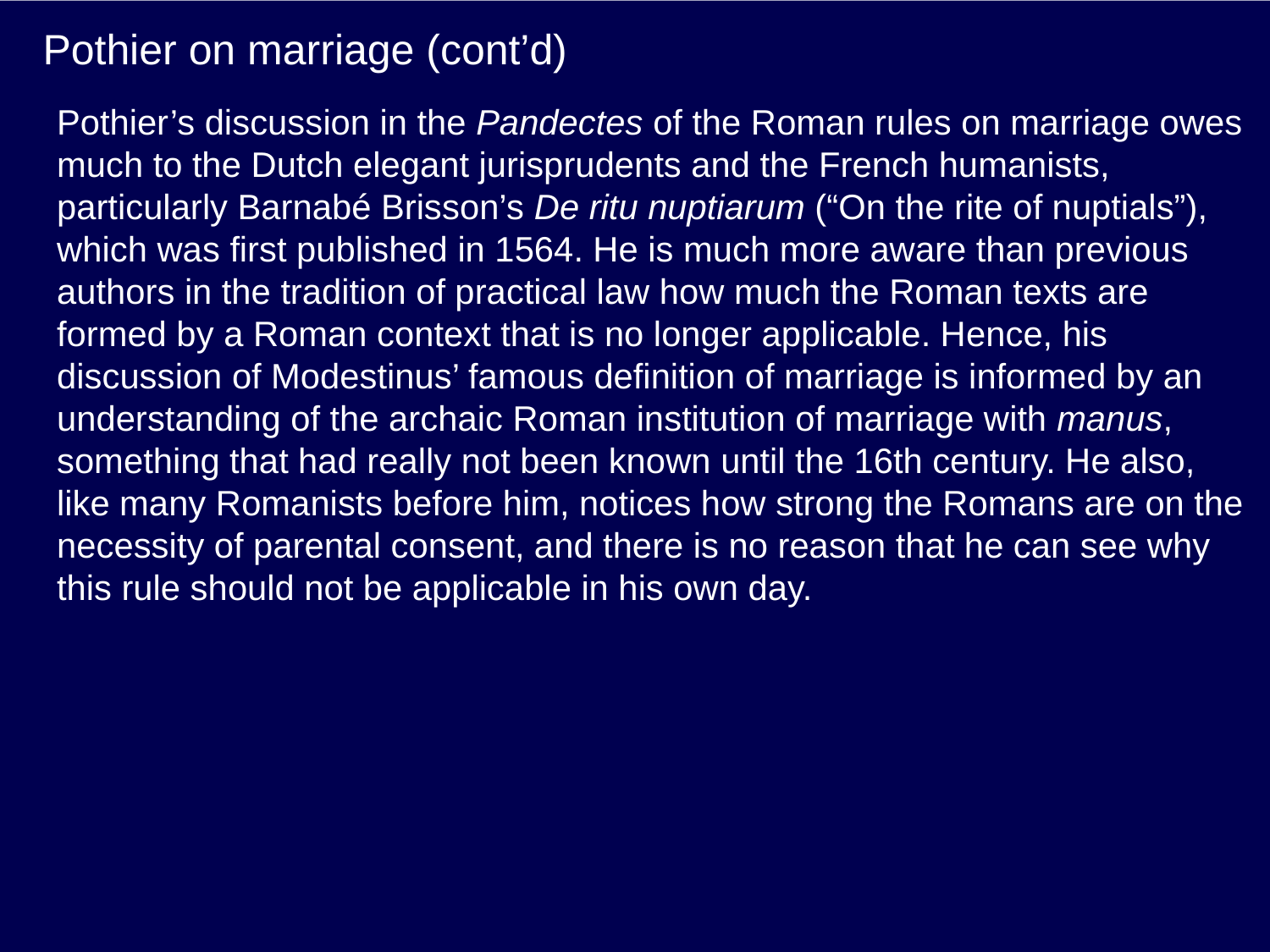

# Pothier on marriage (cont’d)
Pothier’s discussion in the Pandectes of the Roman rules on marriage owes much to the Dutch elegant jurisprudents and the French humanists, particularly Barnabé Brisson’s De ritu nuptiarum (“On the rite of nuptials”), which was first published in 1564. He is much more aware than previous authors in the tradition of practical law how much the Roman texts are formed by a Roman context that is no longer applicable. Hence, his discussion of Modestinus’ famous definition of marriage is informed by an understanding of the archaic Roman institution of marriage with manus, something that had really not been known until the 16th century. He also, like many Romanists before him, notices how strong the Romans are on the necessity of parental consent, and there is no reason that he can see why this rule should not be applicable in his own day.